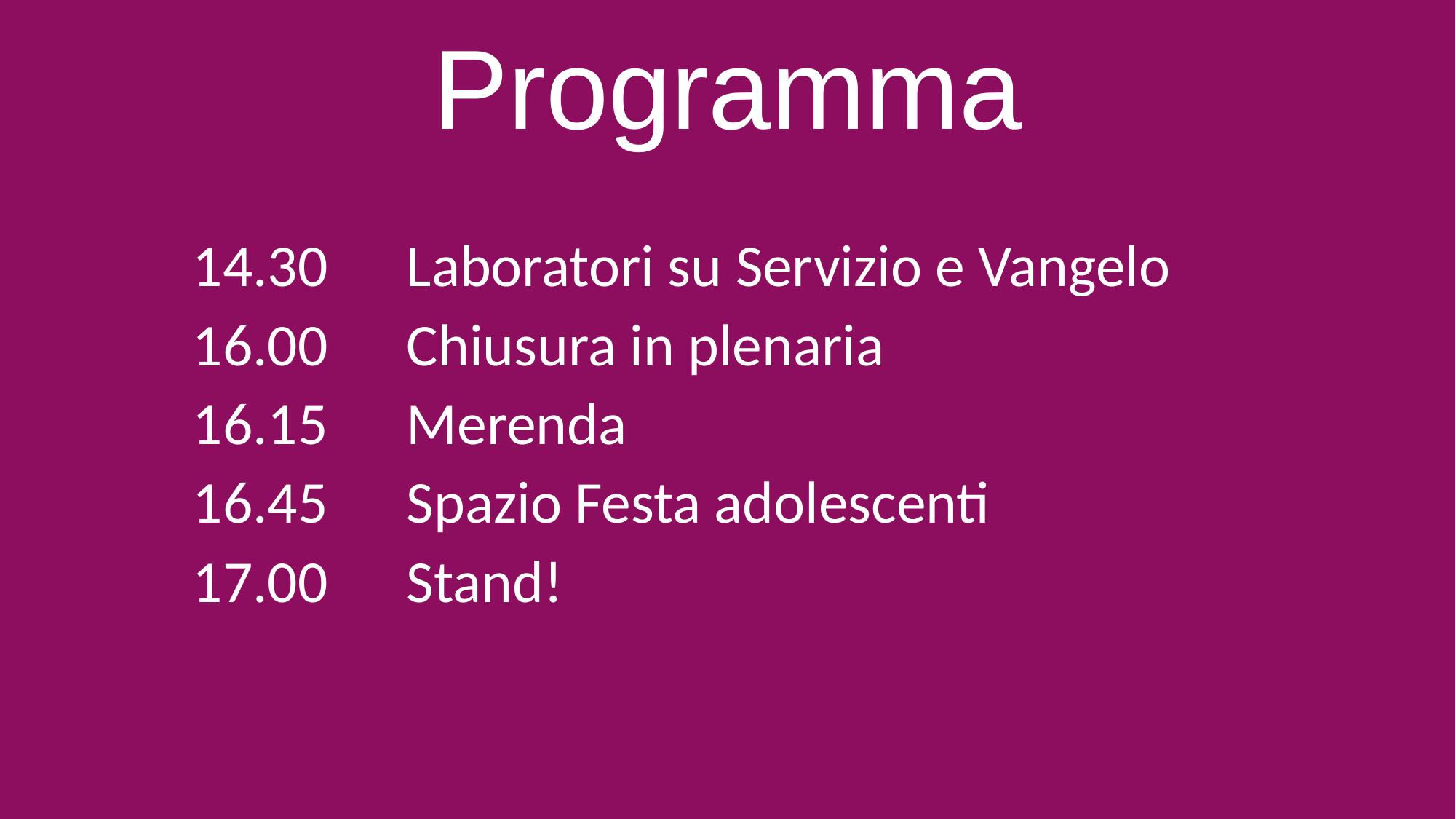

# Programma
14.30 		Laboratori su Servizio e Vangelo
16.00		Chiusura in plenaria
16.15		Merenda
16.45		Spazio Festa adolescenti
17.00		Stand!